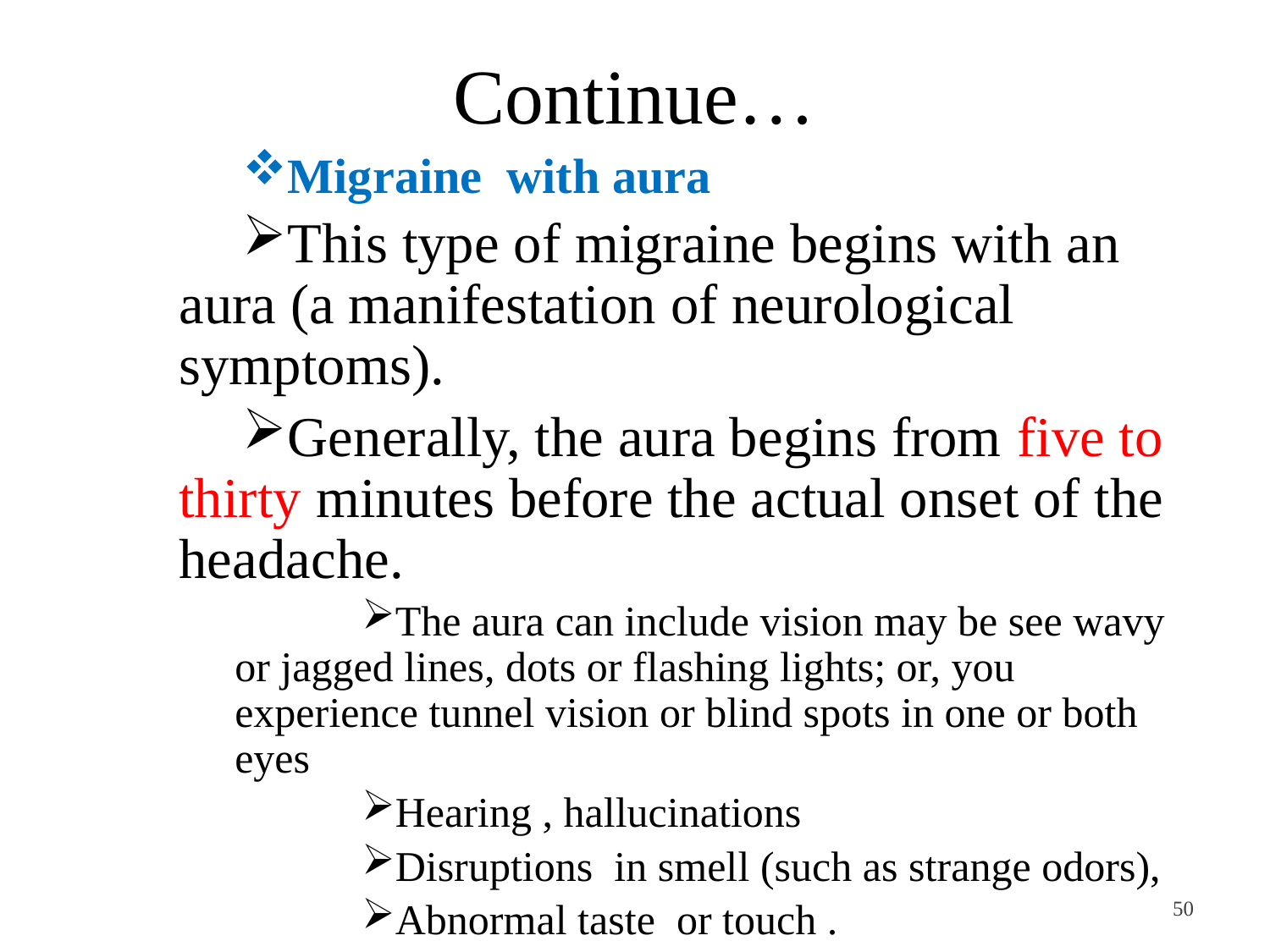

# Continue…
Migraine  with aura
This type of migraine begins with an aura (a manifestation of neurological symptoms).
Generally, the aura begins from five to thirty minutes before the actual onset of the headache.
The aura can include vision may be see wavy or jagged lines, dots or flashing lights; or, you experience tunnel vision or blind spots in one or both eyes
Hearing , hallucinations
Disruptions  in smell (such as strange odors),
Abnormal taste  or touch .

50